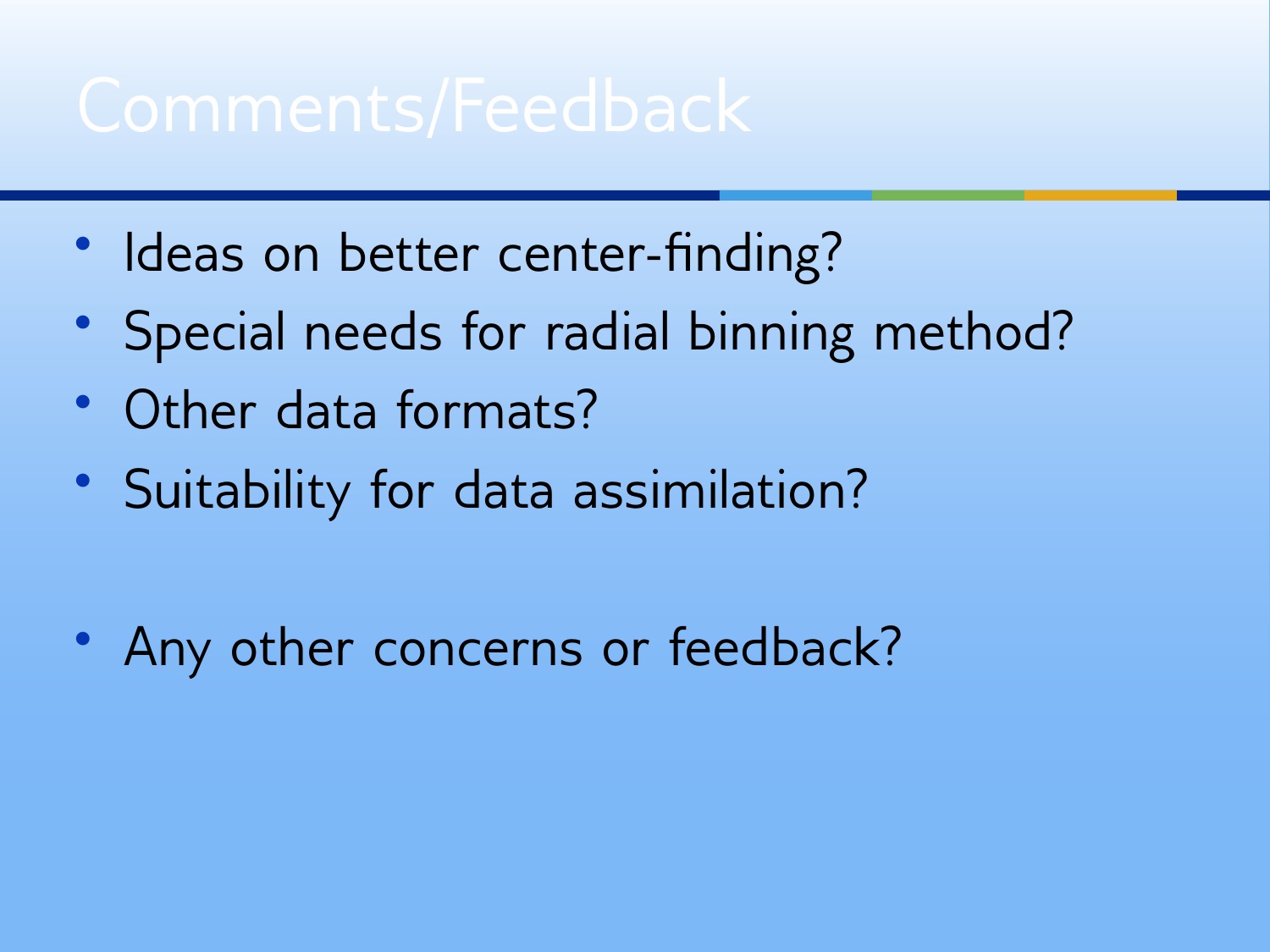

# Comments/Feedback
Ideas on better center-finding?
Special needs for radial binning method?
Other data formats?
Suitability for data assimilation?

Any other concerns or feedback?